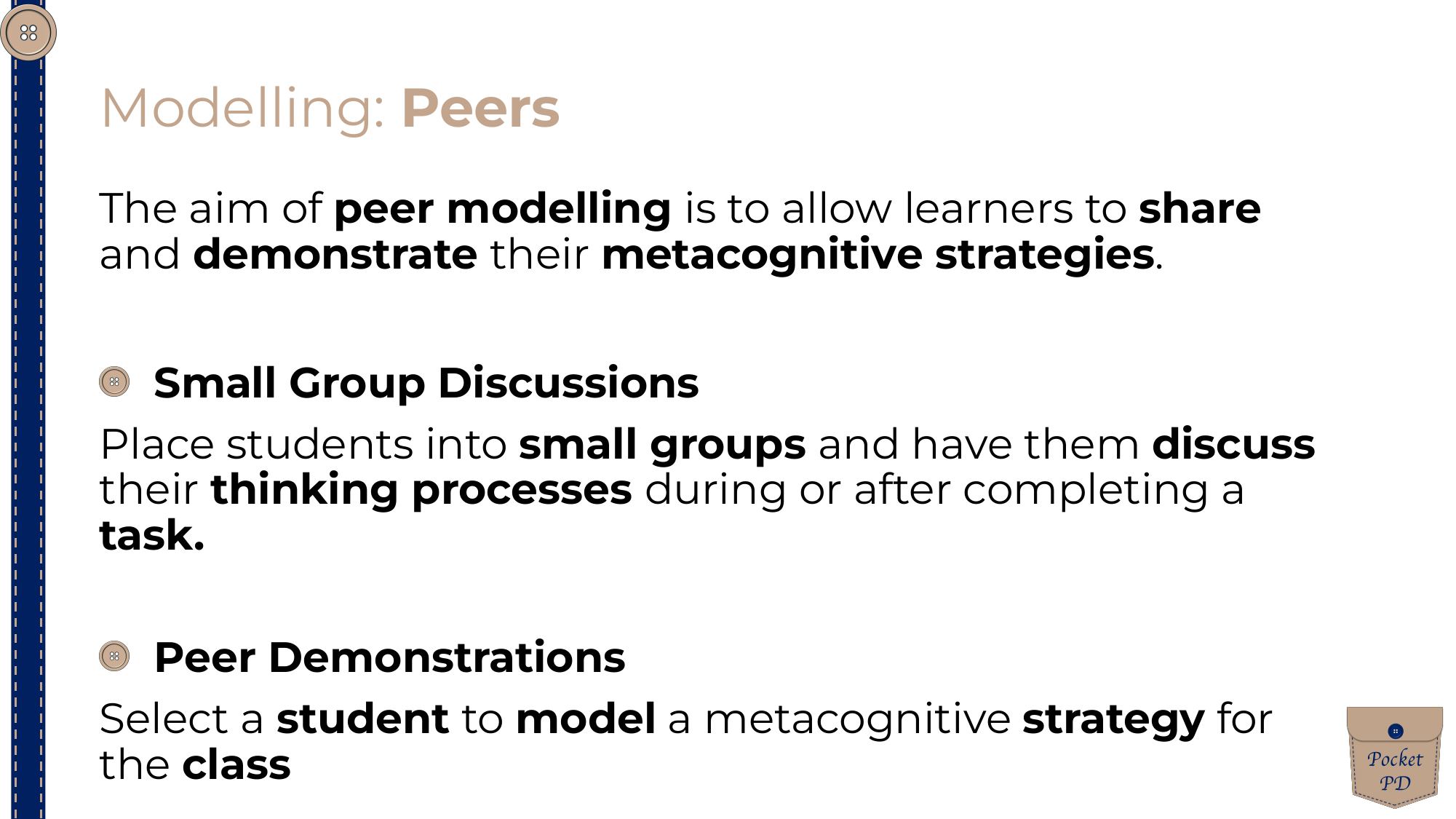

Modelling: Peers
The aim of peer modelling is to allow learners to share and demonstrate their metacognitive strategies.

Small Group Discussions
Place students into small groups and have them discuss their thinking processes during or after completing a task.

Peer Demonstrations
Select a student to model a metacognitive strategy for the class